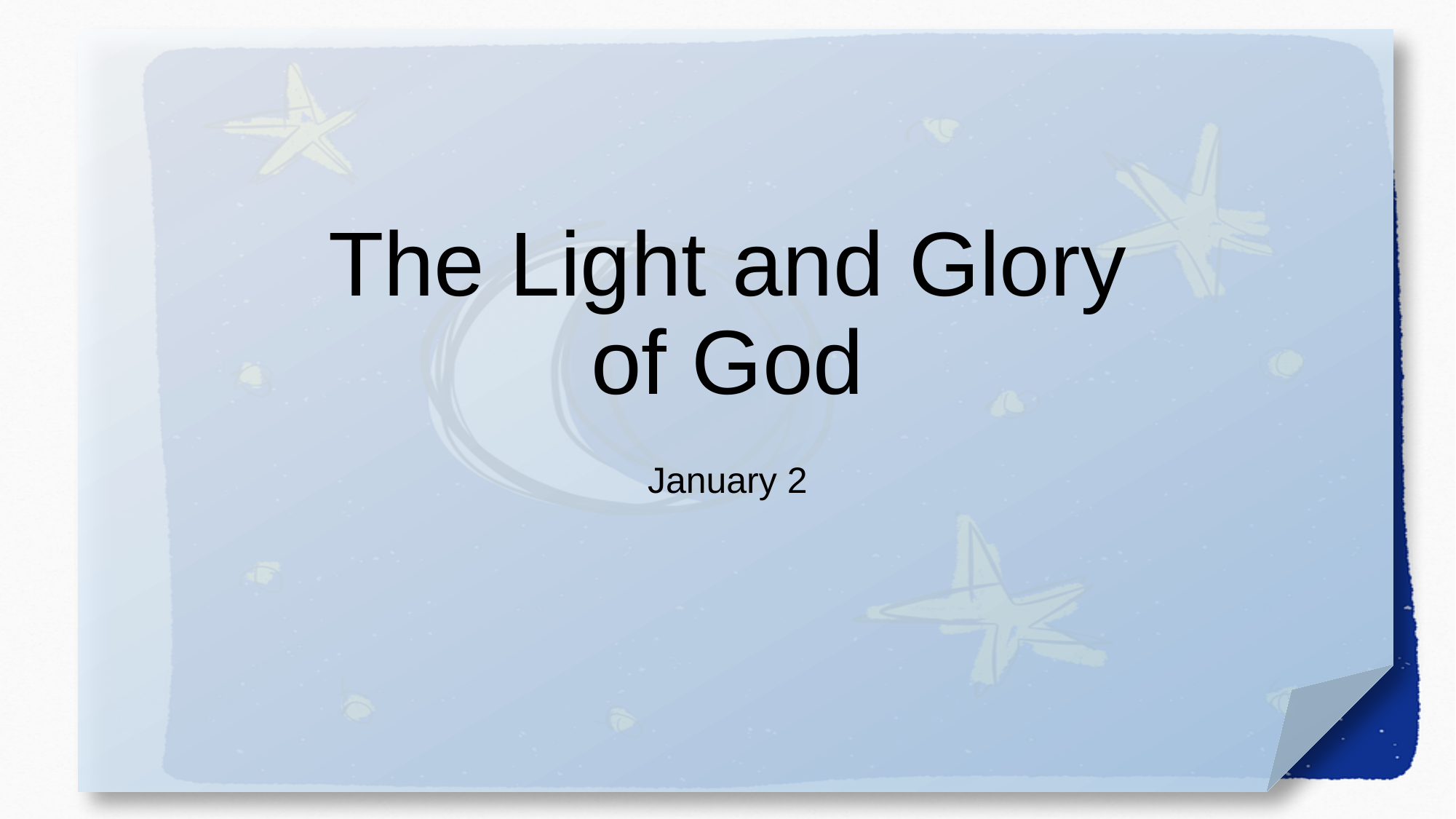

# The Light and Glory of God
January 2